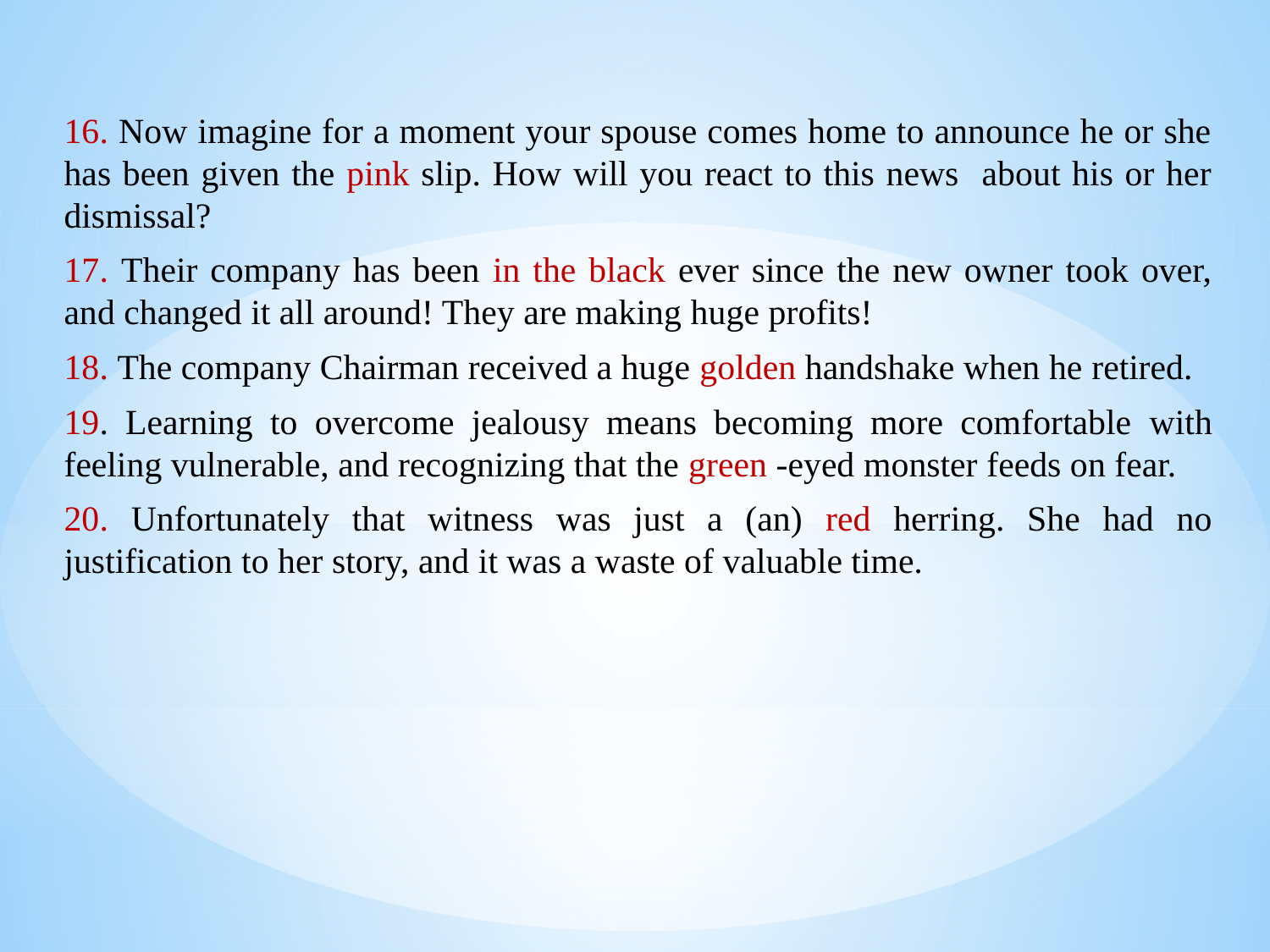

16. Now imagine for a moment your spouse comes home to announce he or she has been given the pink slip. How will you react to this news  about his or her dismissal?
17. Their company has been in the black ever since the new owner took over, and changed it all around! They are making huge profits!
18. The company Chairman received a huge golden handshake when he retired.
19. Learning to overcome jealousy means becoming more comfortable with feeling vulnerable, and recognizing that the green -eyed monster feeds on fear.
20. Unfortunately that witness was just a (an) red herring. She had no justification to her story, and it was a waste of valuable time.